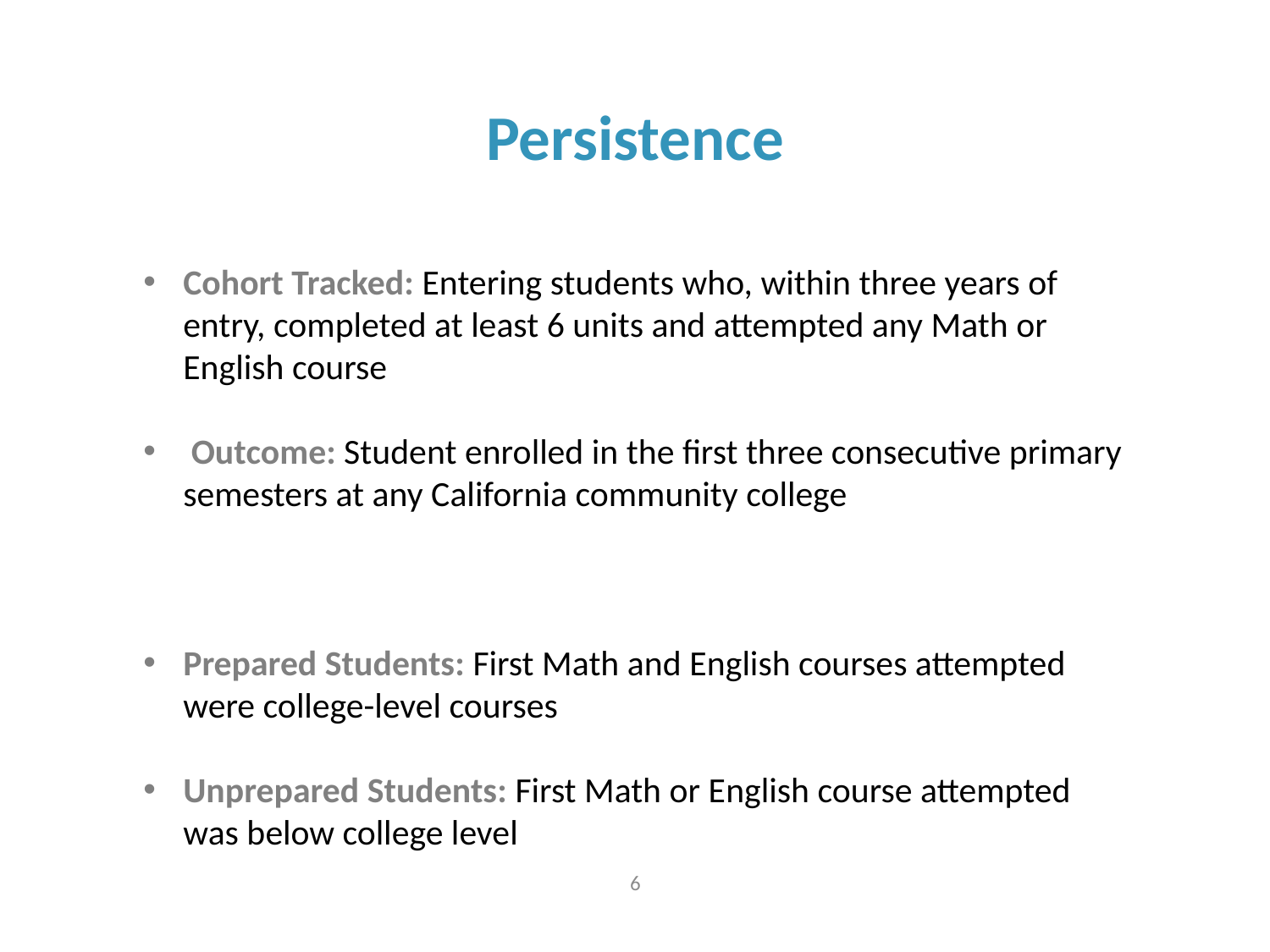

Persistence
Cohort Tracked: Entering students who, within three years of entry, completed at least 6 units and attempted any Math or English course
 Outcome: Student enrolled in the first three consecutive primary semesters at any California community college

Prepared Students: First Math and English courses attempted were college-level courses
Unprepared Students: First Math or English course attempted was below college level
6